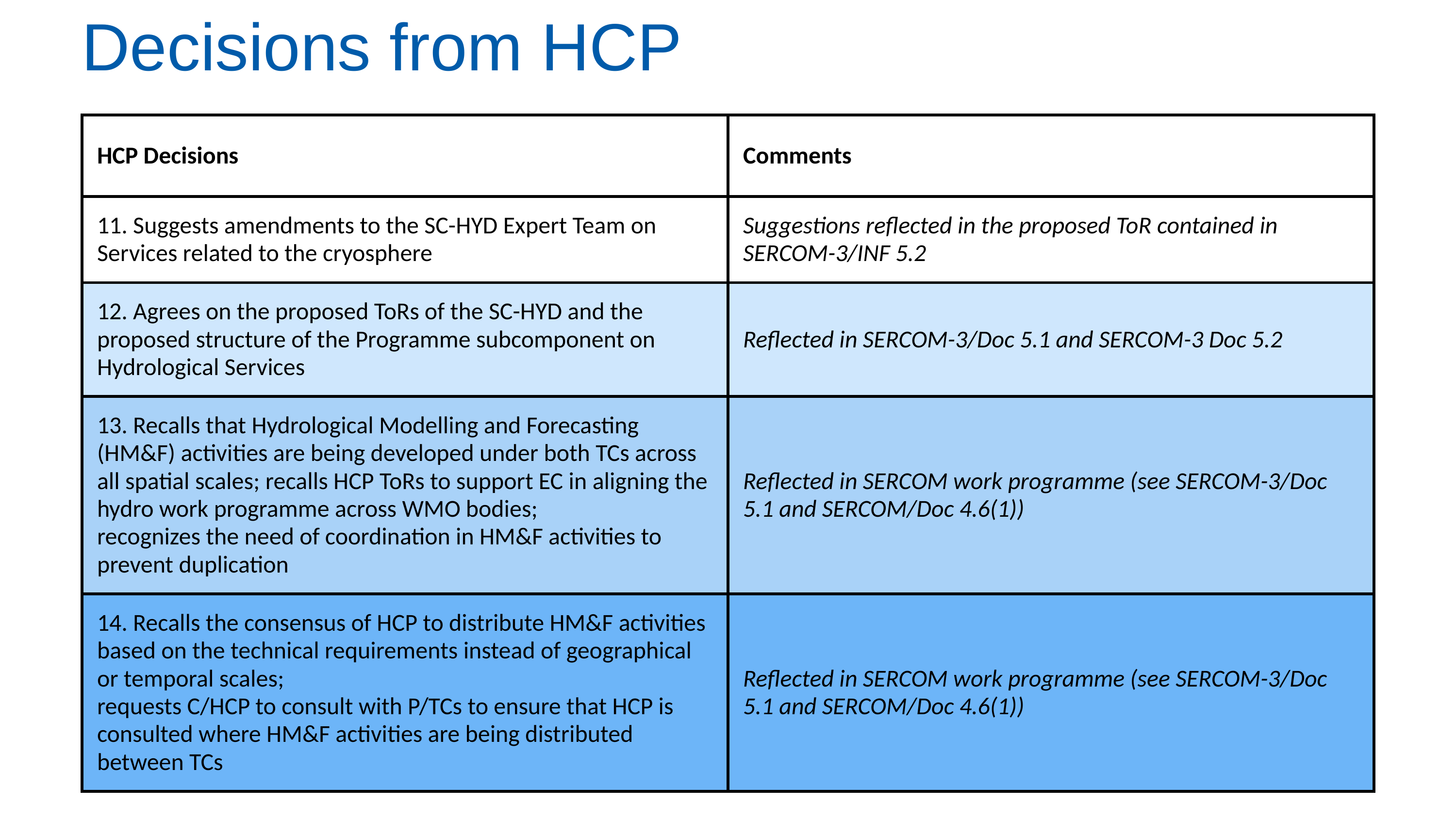

Decisions from HCP
| HCP Decisions | Comments |
| --- | --- |
| 11. Suggests amendments to the SC-HYD Expert Team on Services related to the cryosphere | Suggestions reflected in the proposed ToR contained in SERCOM-3/INF 5.2 |
| 12. Agrees on the proposed ToRs of the SC-HYD and the proposed structure of the Programme subcomponent on Hydrological Services | Reflected in SERCOM-3/Doc 5.1 and SERCOM-3 Doc 5.2 |
| 13. Recalls that Hydrological Modelling and Forecasting (HM&F) activities are being developed under both TCs across all spatial scales; recalls HCP ToRs to support EC in aligning the hydro work programme across WMO bodies; recognizes the need of coordination in HM&F activities to prevent duplication | Reflected in SERCOM work programme (see SERCOM-3/Doc 5.1 and SERCOM/Doc 4.6(1)) |
| 14. Recalls the consensus of HCP to distribute HM&F activities based on the technical requirements instead of geographical or temporal scales; requests C/HCP to consult with P/TCs to ensure that HCP is consulted where HM&F activities are being distributed between TCs | Reflected in SERCOM work programme (see SERCOM-3/Doc 5.1 and SERCOM/Doc 4.6(1)) |